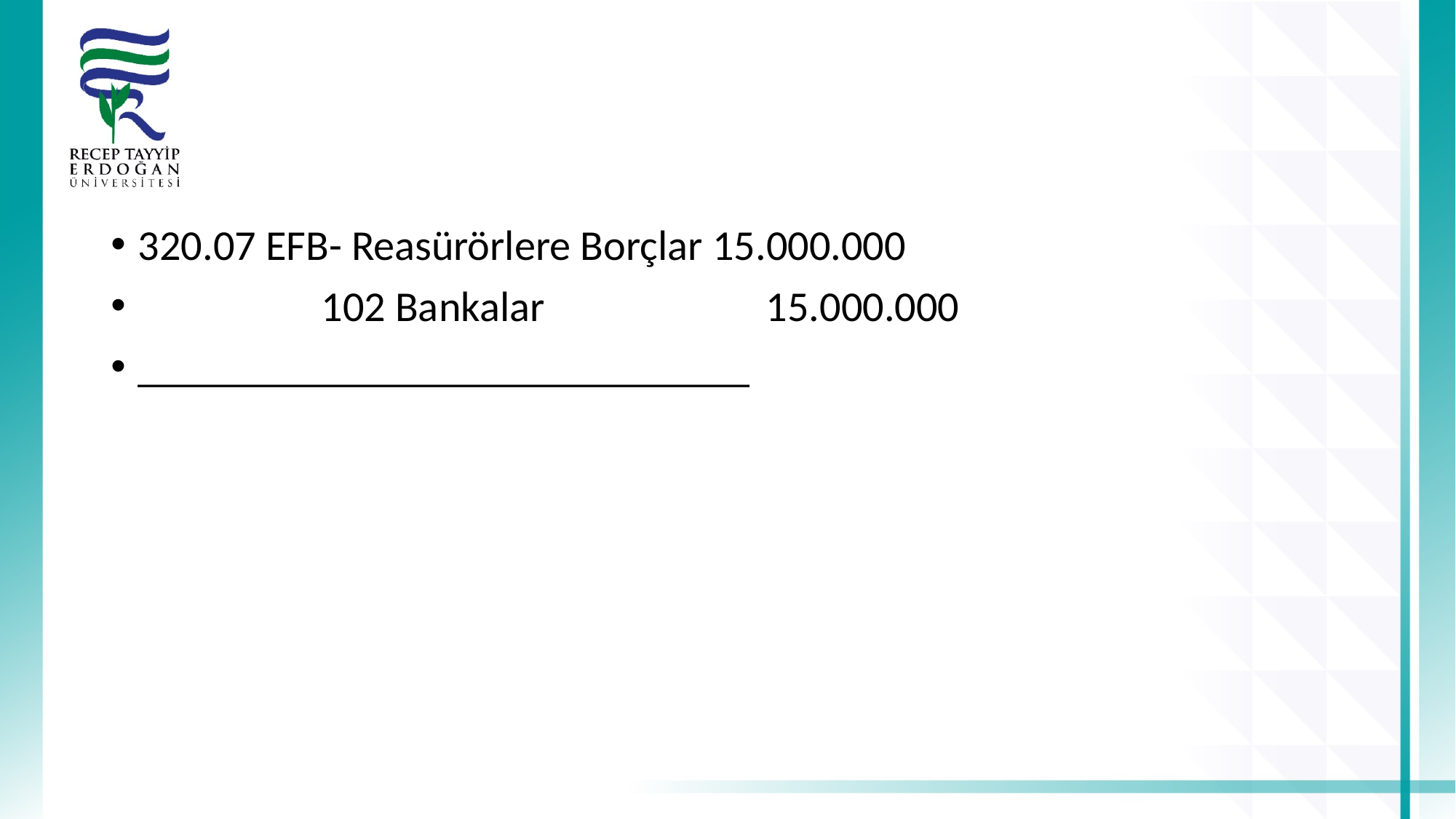

#
320.07 EFB- Reasürörlere Borçlar 15.000.000
                   102 Bankalar                       15.000.000
_____________________________